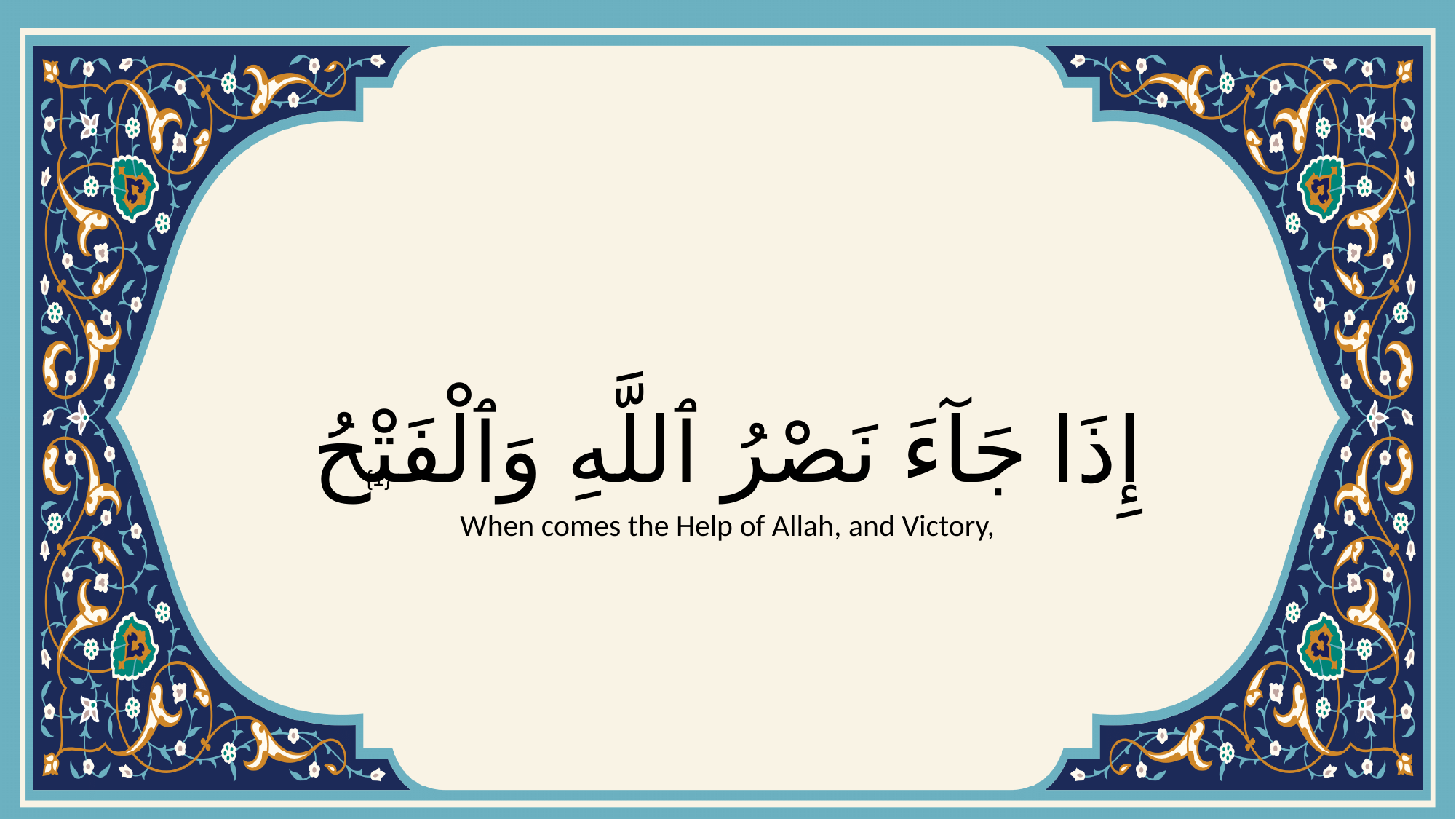

# إِذَا جَآءَ نَصْرُ ٱللَّهِ وَٱلْفَتْحُ
{1}
When comes the Help of Allah, and Victory,